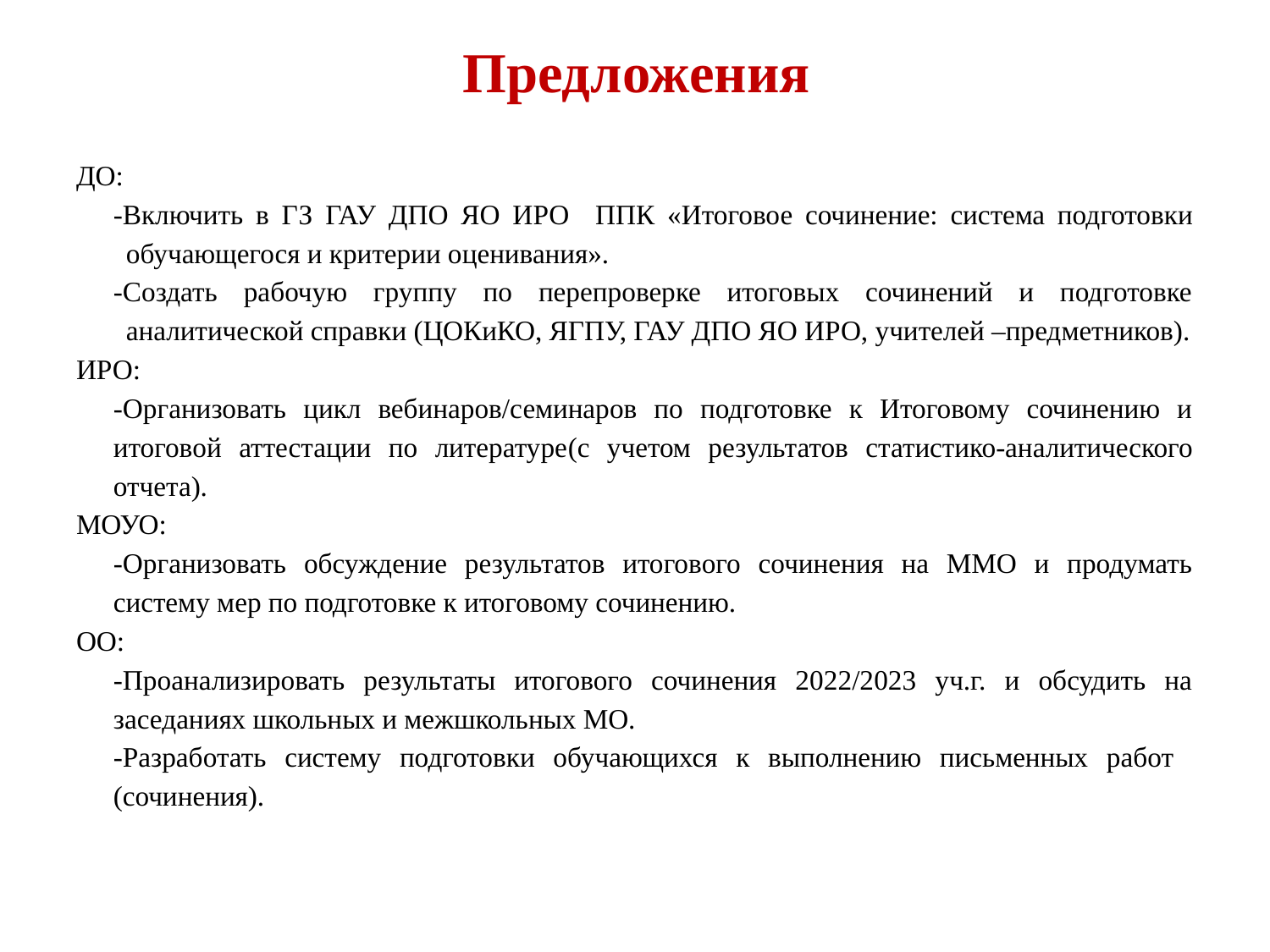

# Предложения
ДО:
-Включить в ГЗ ГАУ ДПО ЯО ИРО  ППК «Итоговое сочинение: система подготовки обучающегося и критерии оценивания».
-Создать рабочую группу по перепроверке итоговых сочинений и подготовке аналитической справки (ЦОКиКО, ЯГПУ, ГАУ ДПО ЯО ИРО, учителей –предметников).
ИРО:
-Организовать цикл вебинаров/семинаров по подготовке к Итоговому сочинению и итоговой аттестации по литературе(с учетом результатов статистико-аналитического отчета).
МОУО:
-Организовать обсуждение результатов итогового сочинения на ММО и продумать систему мер по подготовке к итоговому сочинению.
ОО:
-Проанализировать результаты итогового сочинения 2022/2023 уч.г. и обсудить на заседаниях школьных и межшкольных МО.
-Разработать систему подготовки обучающихся к выполнению письменных работ  (сочинения).